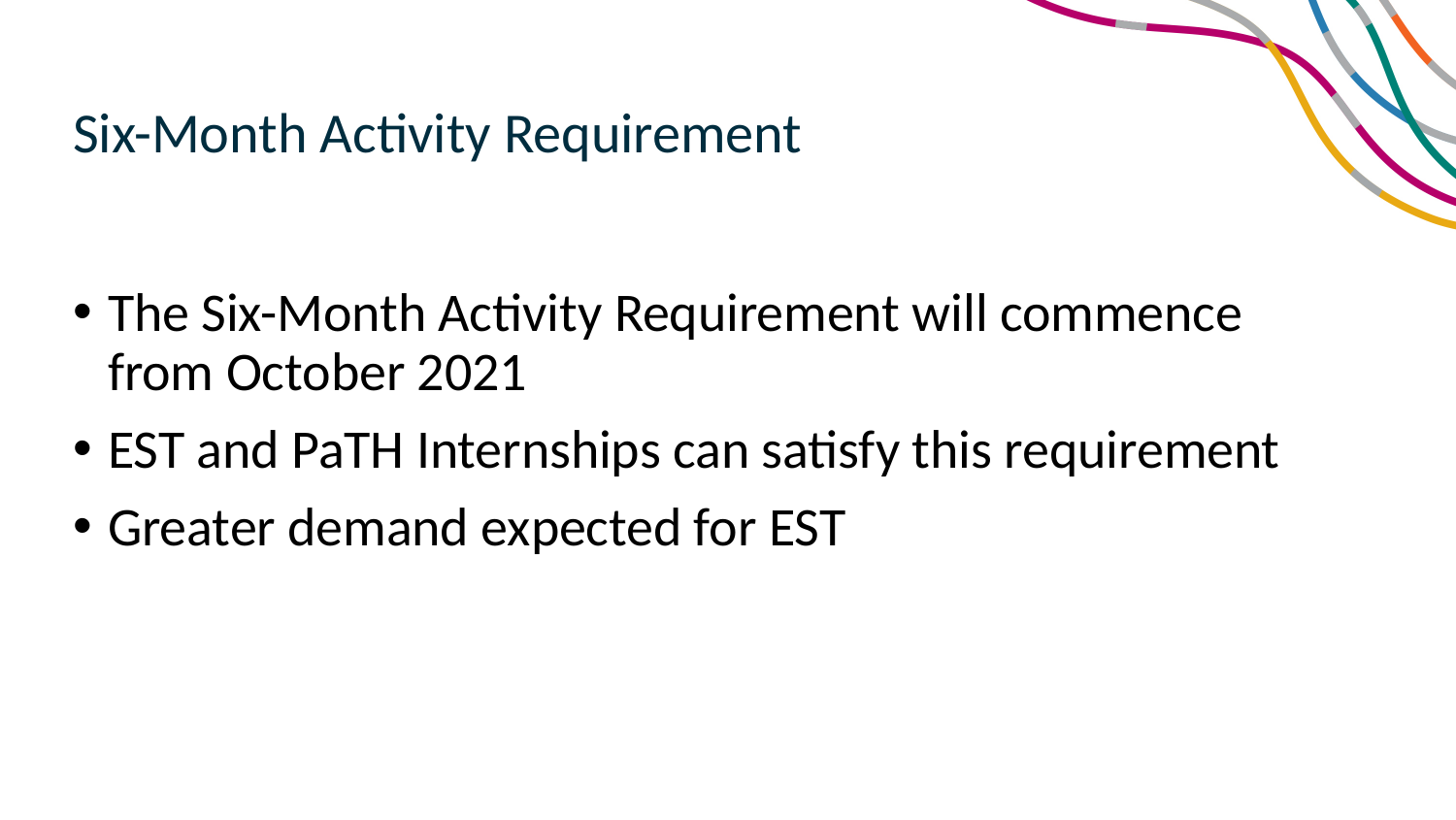

# Six-Month Activity Requirement
The Six-Month Activity Requirement will commence from October 2021
EST and PaTH Internships can satisfy this requirement
Greater demand expected for EST

​‌OFFICIAL‌​